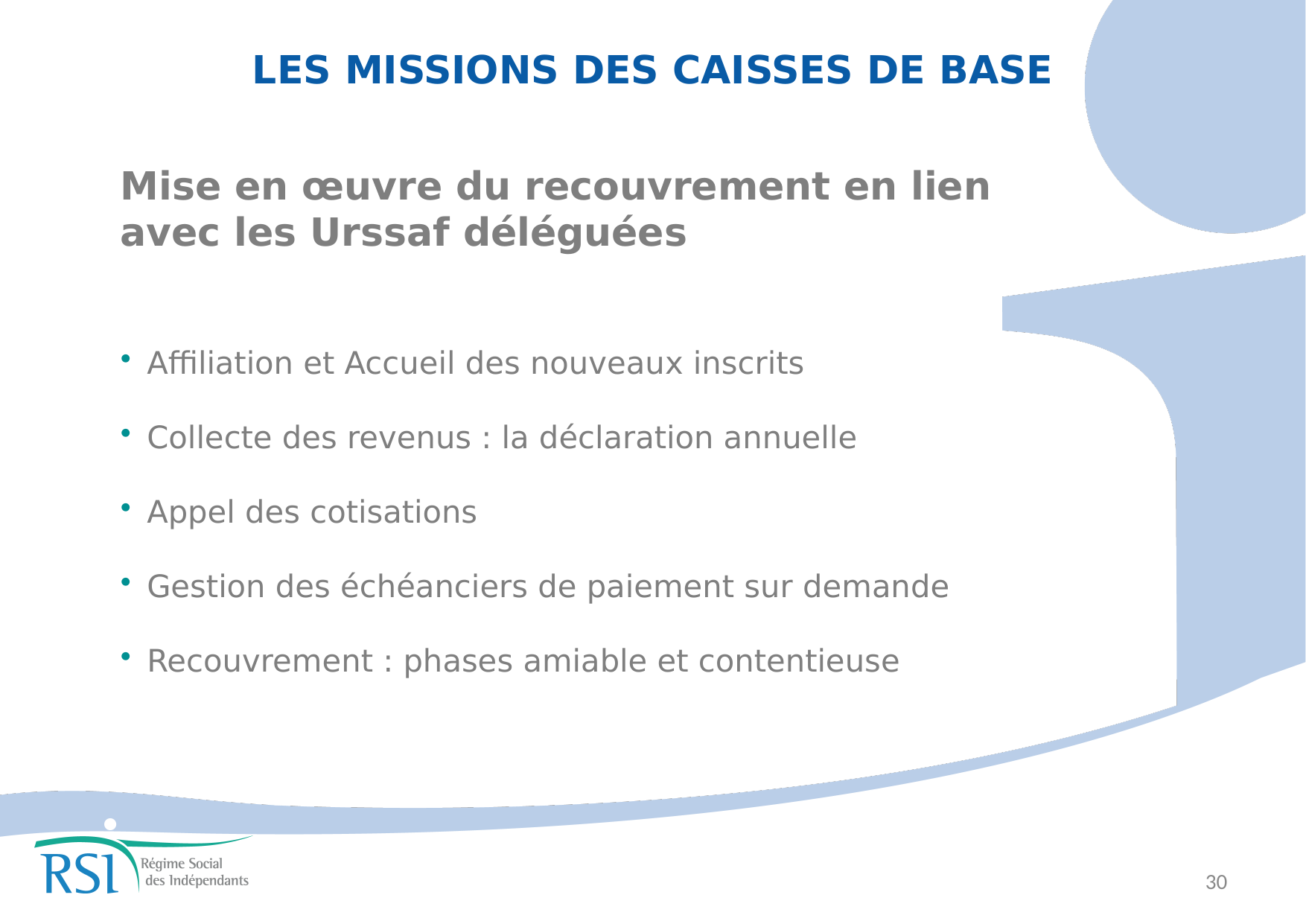

LES MISSIONS DES CAISSES DE BASE
Mise en œuvre du recouvrement en lien avec les Urssaf déléguées

Affiliation et Accueil des nouveaux inscrits

Collecte des revenus : la déclaration annuelle

Appel des cotisations

Gestion des échéanciers de paiement sur demande

Recouvrement : phases amiable et contentieuse
30